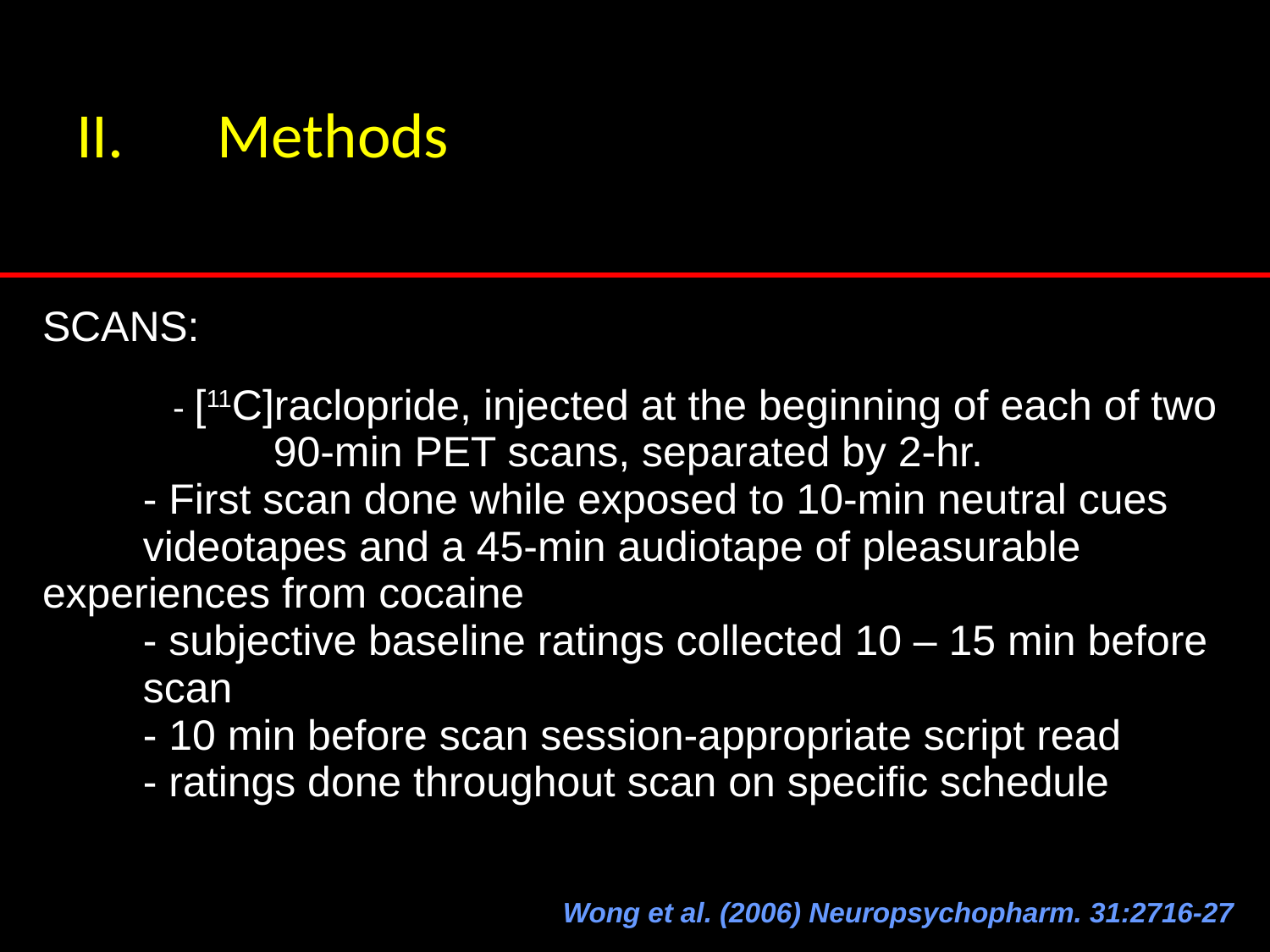

Methods
SCANS:

	- [11C]raclopride, injected at the beginning of each of two 		90-min PET scans, separated by 2-hr.
	- First scan done while exposed to 10-min neutral cues 		videotapes and a 45-min audiotape of pleasurable 		experiences from cocaine
	- subjective baseline ratings collected 10 – 15 min before 		scan
	- 10 min before scan session-appropriate script read
	- ratings done throughout scan on specific schedule

Wong et al. (2006) Neuropsychopharm. 31:2716-27